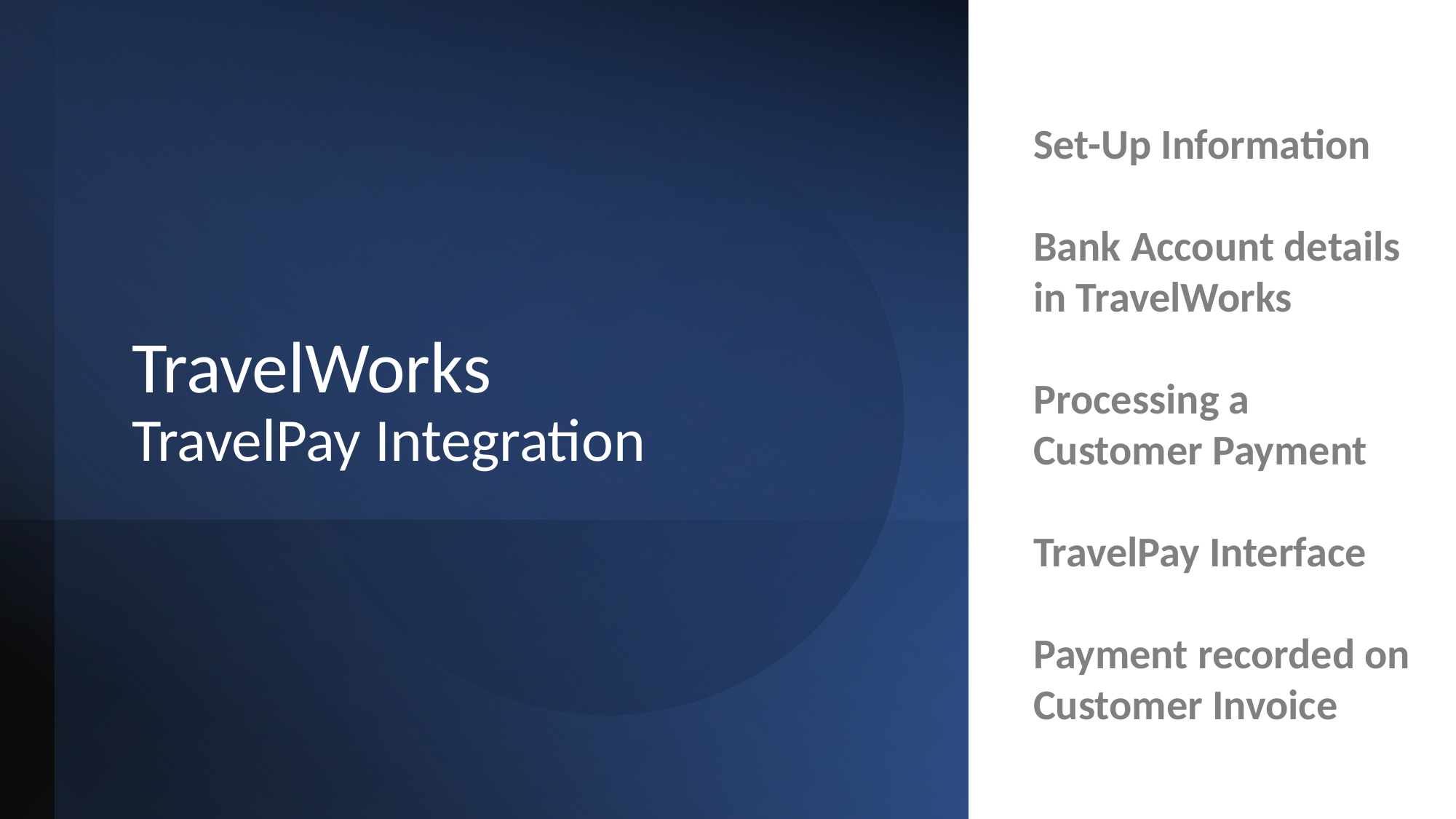

# TravelWorks TravelPay Integration
Set-Up Information

Bank Account details in TravelWorks

Processing a Customer Payment

TravelPay Interface

Payment recorded on Customer Invoice